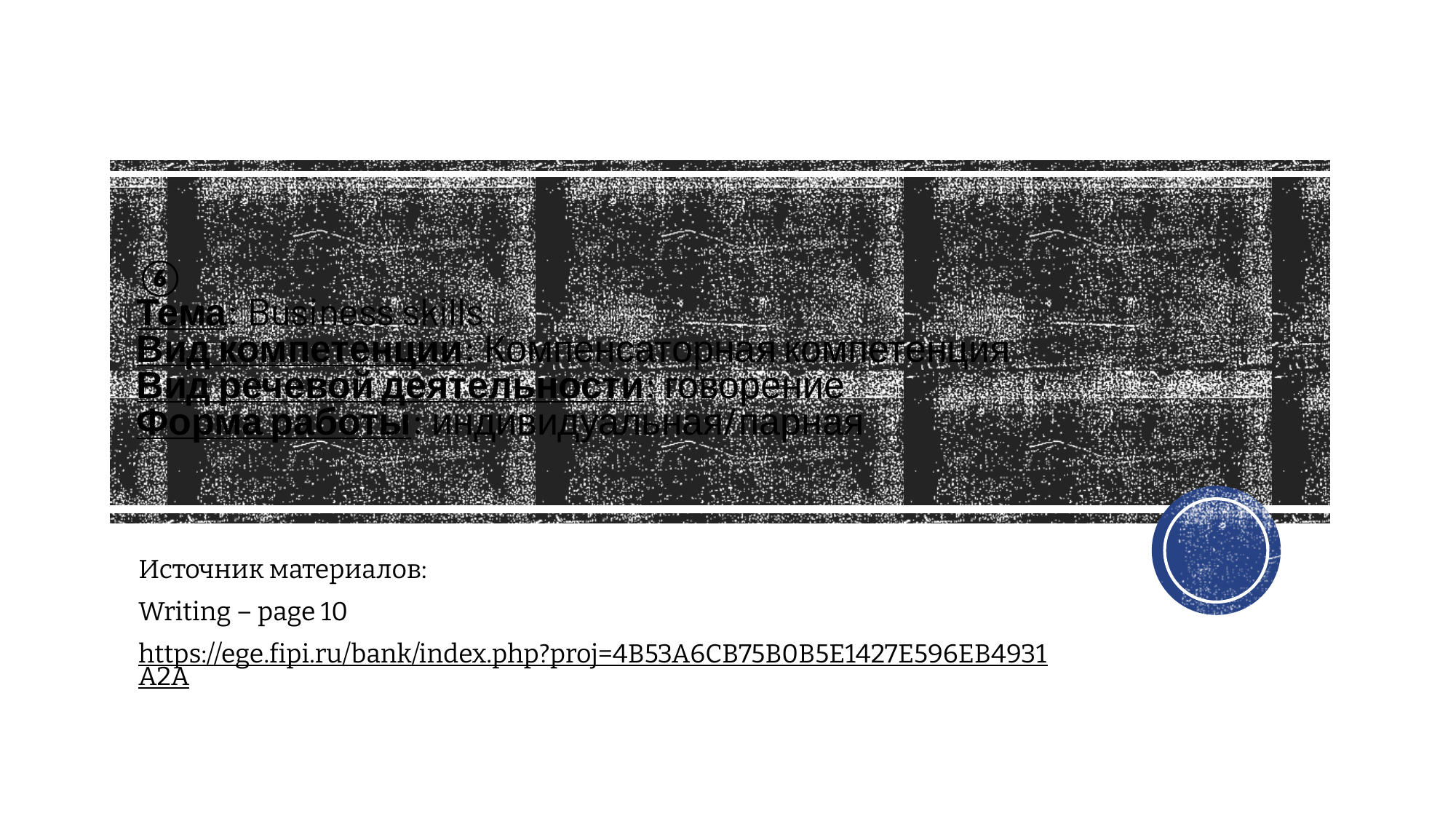

# ⑥ Тема: Business skills Вид компетенции: Компенсаторная компетенция Вид речевой деятельности: говорение Форма работы: индивидуальная/парная
Источник материалов:
Writing – page 10
https://ege.fipi.ru/bank/index.php?proj=4B53A6CB75B0B5E1427E596EB4931A2A